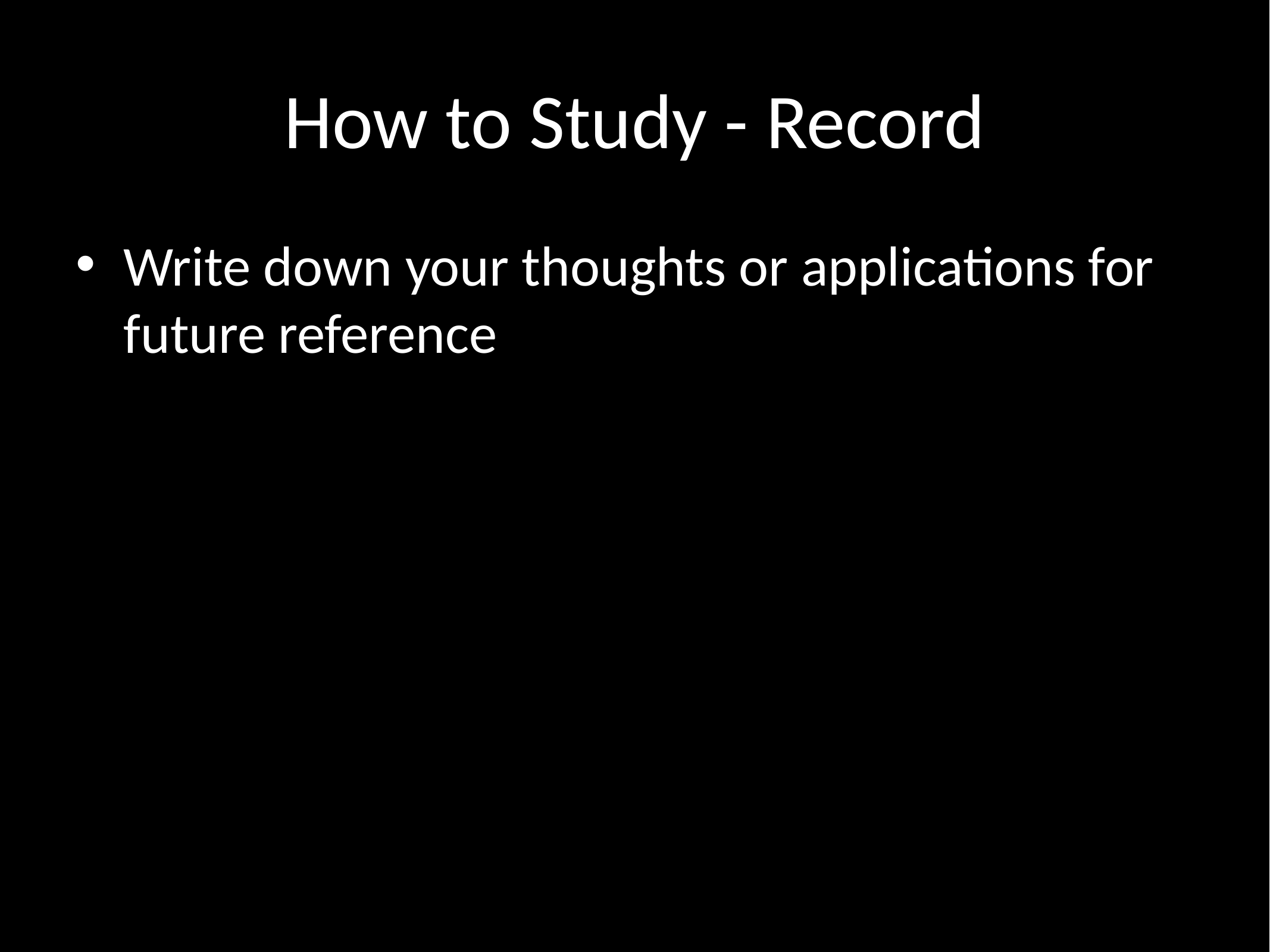

# How to Study - Record
Write down your thoughts or applications for future reference